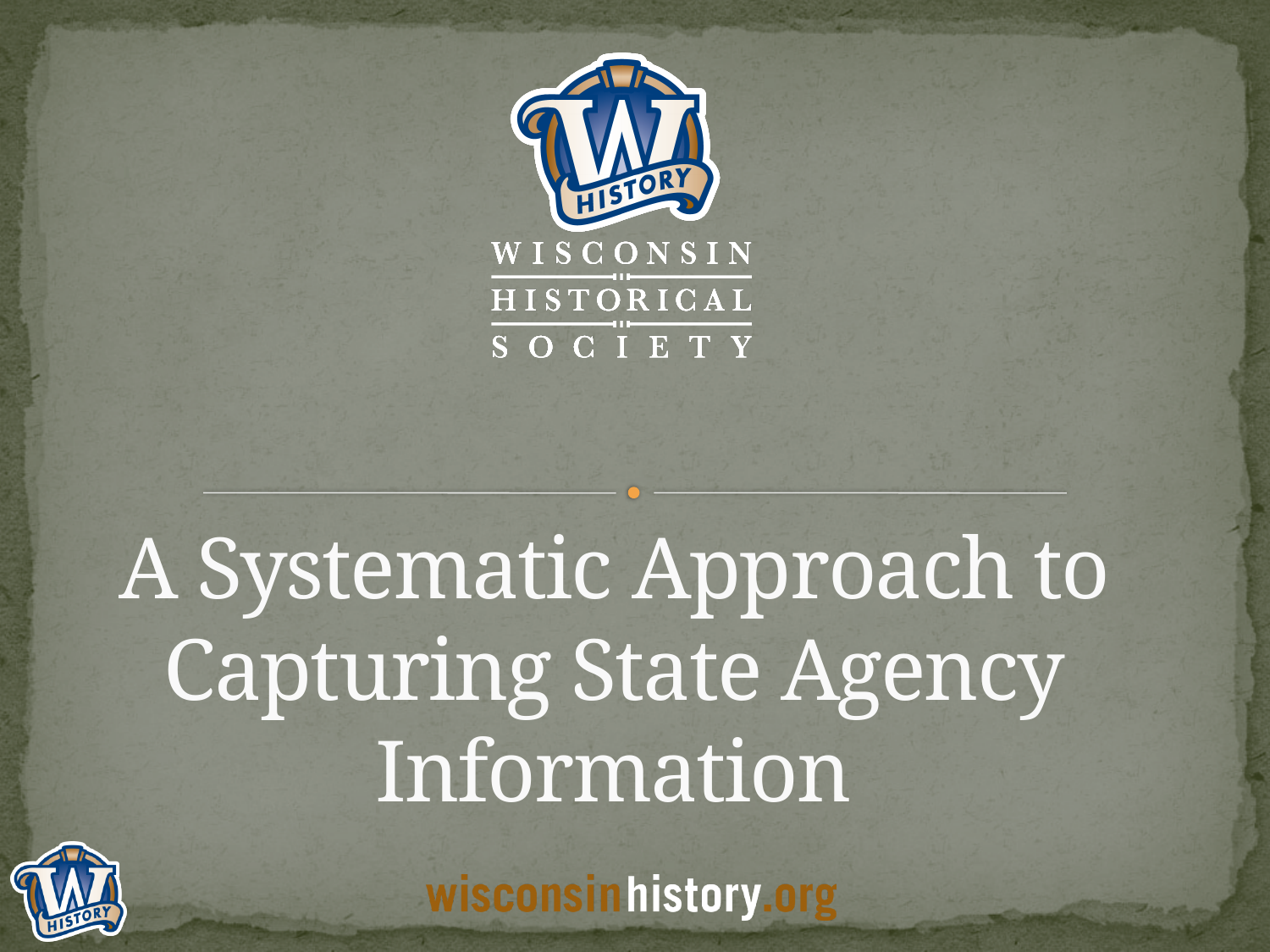

# A Systematic Approach to Capturing State Agency Information